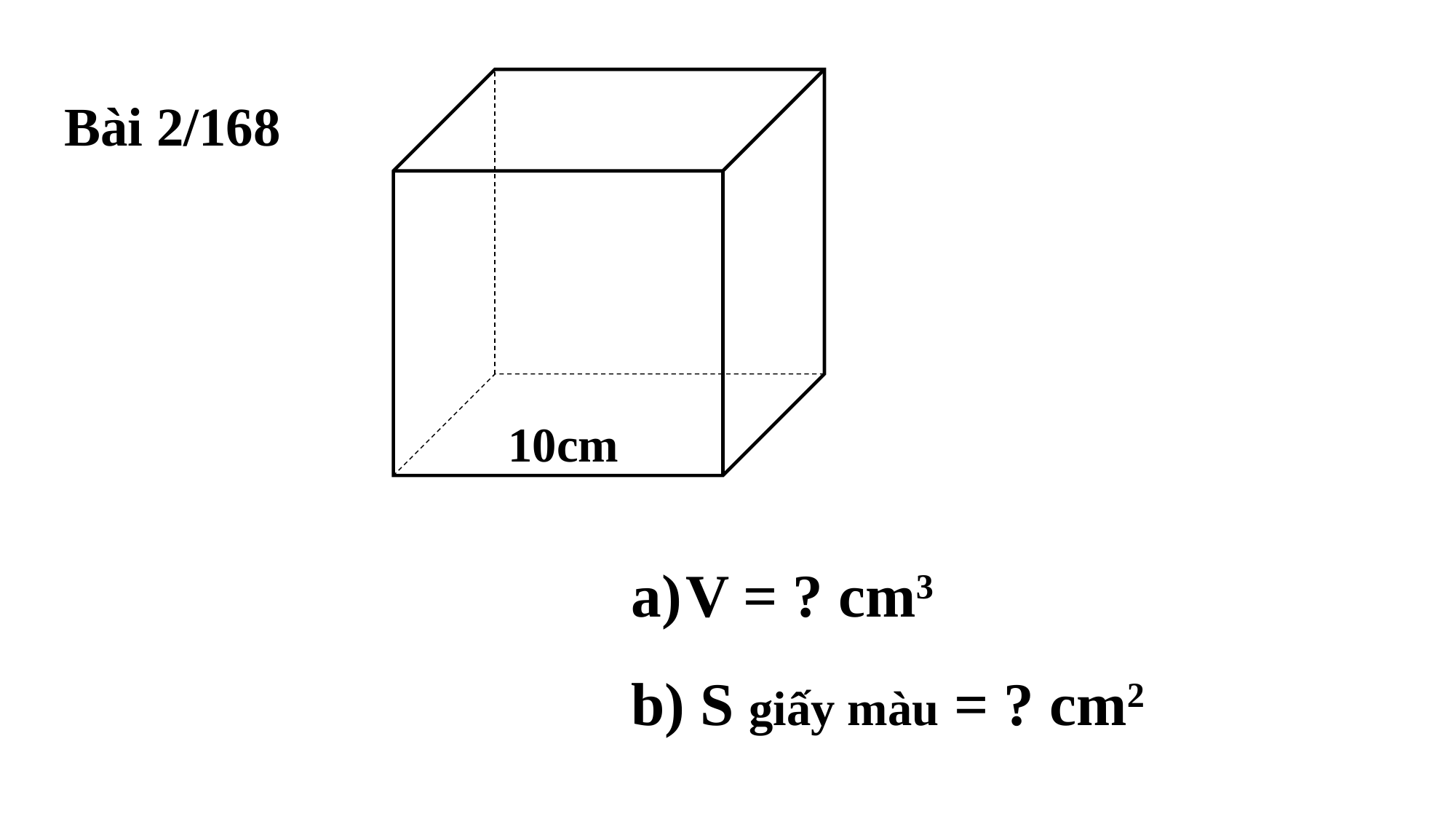

Bài 2/168
10cm
V = ? cm3
b) S giấy màu = ? cm2